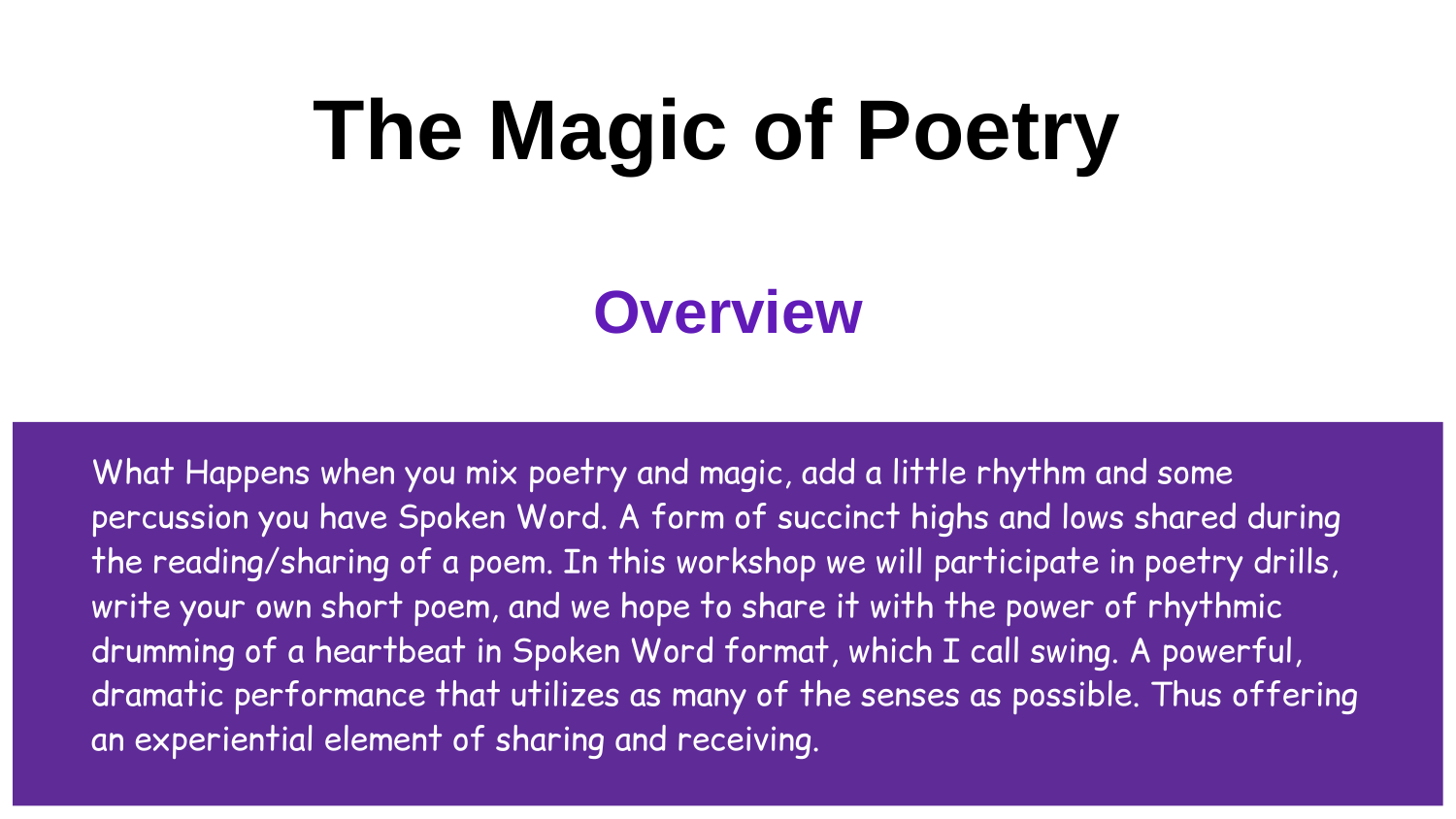

# The Magic of Poetry
Overview
What Happens when you mix poetry and magic, add a little rhythm and some percussion you have Spoken Word. A form of succinct highs and lows shared during the reading/sharing of a poem. In this workshop we will participate in poetry drills, write your own short poem, and we hope to share it with the power of rhythmic drumming of a heartbeat in Spoken Word format, which I call swing. A powerful, dramatic performance that utilizes as many of the senses as possible. Thus offering an experiential element of sharing and receiving.